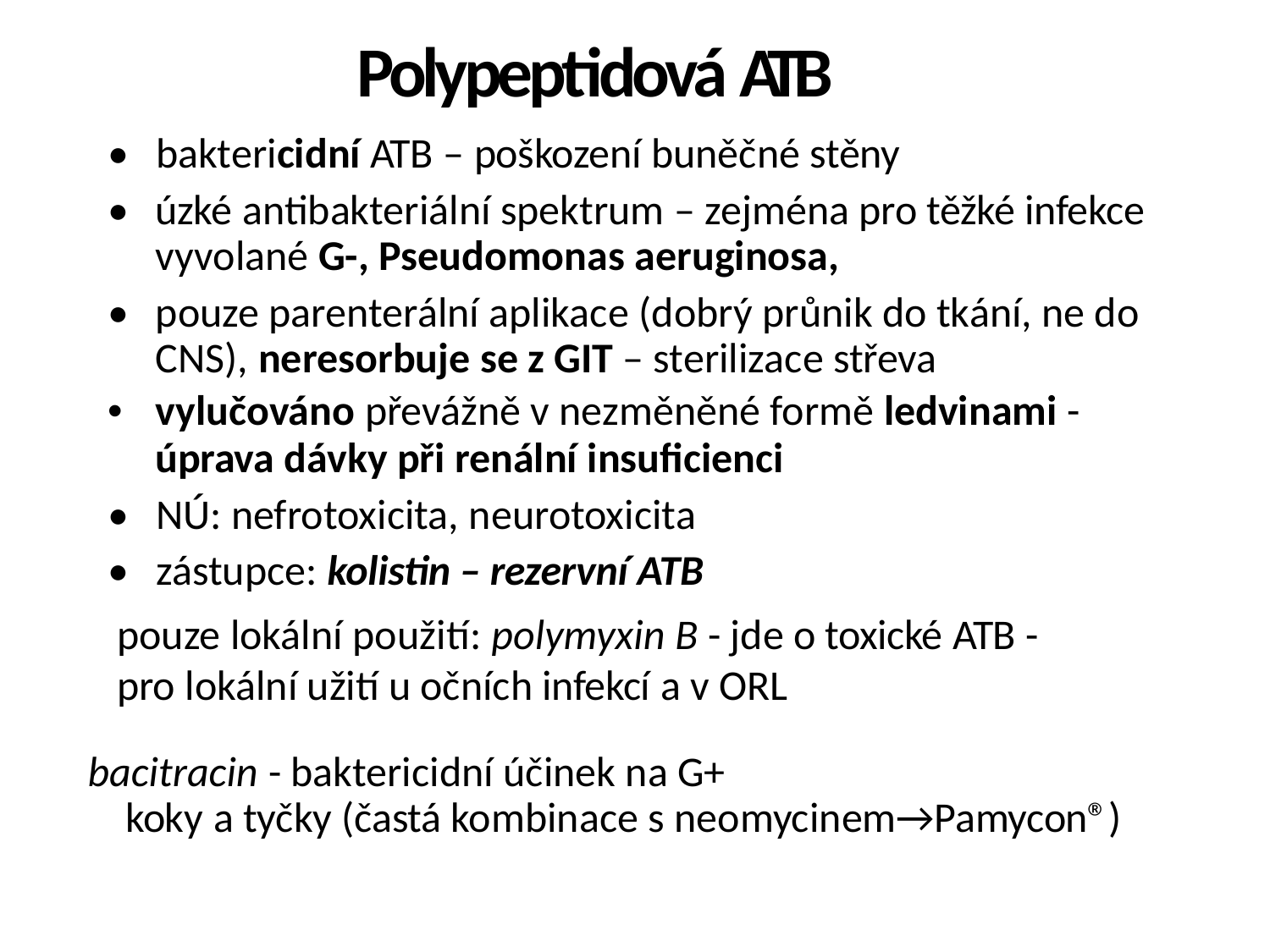

Polypeptidová ATB
• baktericidní ATB – poškození buněčné stěny
• úzké antibakteriální spektrum – zejména pro těžké infekce
vyvolané G-, Pseudomonas aeruginosa,
• pouze parenterální aplikace (dobrý průnik do tkání, ne do
CNS), neresorbuje se z GIT – sterilizace střeva
• vylučováno převážně v nezměněné formě ledvinami -
úprava dávky při renální insuficienci
• NÚ: nefrotoxicita, neurotoxicita
• zástupce: kolistin – rezervní ATB
pouze lokální použití: polymyxin B - jde o toxické ATB - pro lokální užití u očních infekcí a v ORL
bacitracin - baktericidní účinek na G+
koky a tyčky (častá kombinace s neomycinem→Pamycon®)